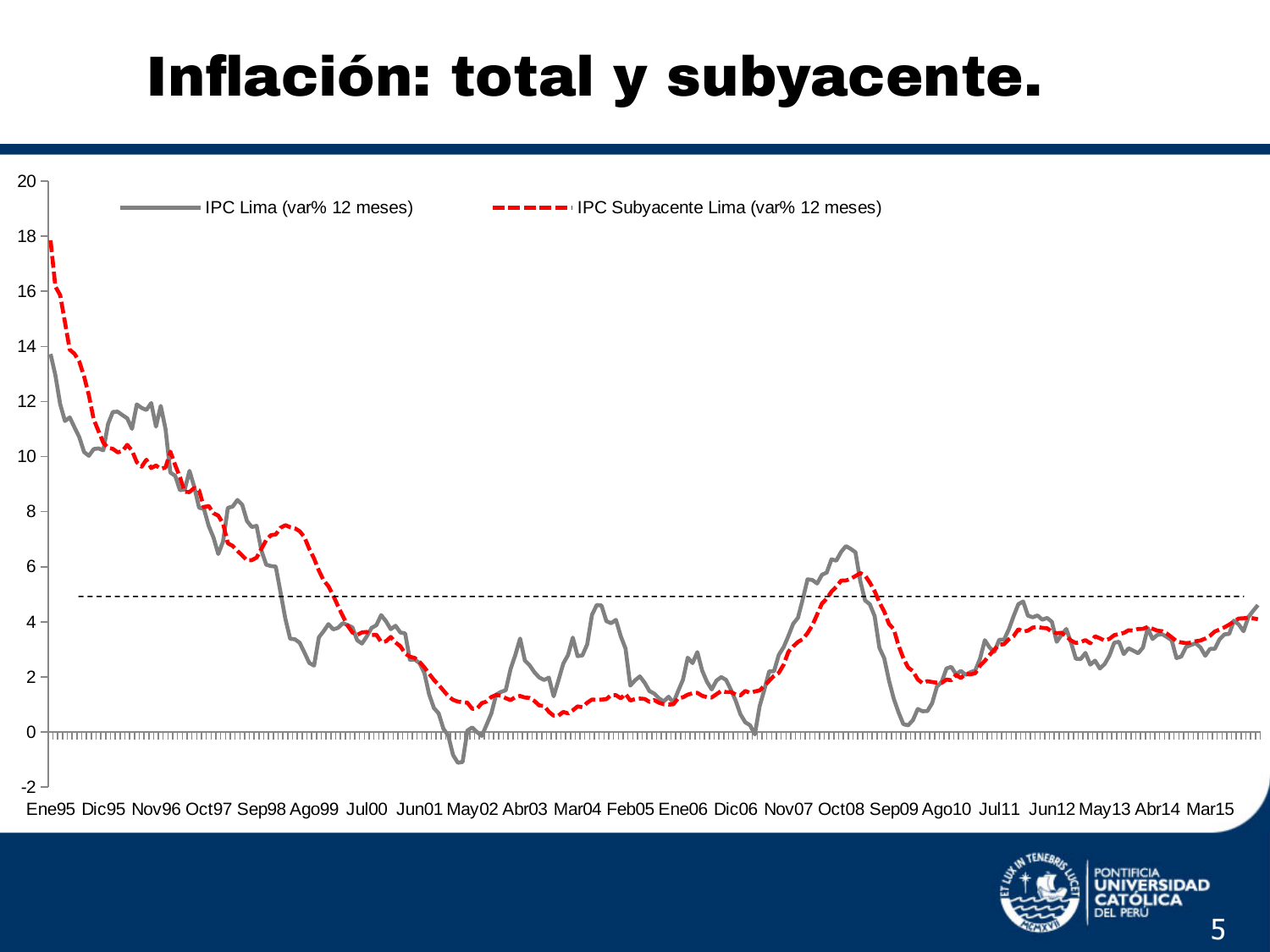

Inflación: total y subyacente.

### Chart

| Category | IPC Lima (var% 12 meses) | IPC Subyacente Lima (var% 12 meses) |
|---|---|---|
| Ene95 | 13.7240353015568 | 17.8518870329197 |
| Feb95 | 12.9596234032373 | 16.1734799139918 |
| Mar95 | 11.9082228719258 | 15.8613465521873 |
| Abr95 | 11.2906542499544 | 14.8778515034215 |
| May95 | 11.4221115303528 | 13.8789696725209 |
| Jun95 | 11.0564904491554 | 13.7307697318545 |
| Jul95 | 10.7045229428473 | 13.4487271793865 |
| Ago95 | 10.1646451009229 | 12.9044897284303 |
| Sep95 | 10.0291087569276 | 12.2224562774277 |
| Oct95 | 10.27304861795 | 11.3500196869561 |
| Nov95 | 10.2973121153053 | 10.9271046039471 |
| Dic95 | 10.2281934902098 | 10.504044776335 |
| Ene96 | 11.1839965225879 | 10.3183517593381 |
| Feb96 | 11.6209655141216 | 10.2806169337913 |
| Mar96 | 11.6299284846056 | 10.155858413765 |
| Abr96 | 11.5046650392886 | 10.200754750824 |
| May96 | 11.3861083756843 | 10.4280550305599 |
| Jun96 | 11.0068558231962 | 10.2143968500489 |
| Jul96 | 11.8941218604308 | 9.79768379075032 |
| Ago96 | 11.7684967778669 | 9.63205689725461 |
| Sep96 | 11.6935114531489 | 9.88727029738488 |
| Oct96 | 11.9440908454929 | 9.58343613500339 |
| Nov96 | 11.0870783770872 | 9.67492252457916 |
| Dic96 | 11.8399947531452 | 9.55843065047663 |
| Ene97 | 10.9988832466555 | 9.60475778578473 |
| Feb97 | 9.41935527518885 | 10.1805966687145 |
| Mar97 | 9.30480002816207 | 9.69492393536791 |
| Abr97 | 8.78033287786397 | 9.25289582718039 |
| May97 | 8.81015819063986 | 8.72185065535185 |
| Jun97 | 9.48242414278393 | 8.71087978839491 |
| Jul97 | 8.89351417620479 | 8.86726281079211 |
| Ago97 | 8.1408346720836 | 8.77332368838077 |
| Sep97 | 8.1067213150624 | 8.15790604282547 |
| Oct97 | 7.48101941462158 | 8.20729105459004 |
| Nov97 | 7.06344641259495 | 7.94440581933464 |
| Dic97 | 6.46302749806096 | 7.85584236709087 |
| Ene98 | 6.91353106113803 | 7.56795394334893 |
| Feb98 | 8.13731329092162 | 6.8518094777887 |
| Mar98 | 8.18516748830882 | 6.7577069994091 |
| Abr98 | 8.42641632907091 | 6.57558406964889 |
| May98 | 8.25245664020366 | 6.41002509738913 |
| Jun98 | 7.65725190375148 | 6.22970969607071 |
| Jul98 | 7.44302416260814 | 6.23985735922812 |
| Ago98 | 7.48342997531883 | 6.33104691723074 |
| Sep98 | 6.59342919124912 | 6.64838229386897 |
| Oct98 | 6.07575582555251 | 6.96675931204369 |
| Nov98 | 6.02568924513802 | 7.14629766100154 |
| Dic98 | 6.00679375151705 | 7.17106302475463 |
| Ene99 | 5.06940260991517 | 7.41463438690615 |
| Feb99 | 4.1149214457153 | 7.50891330786749 |
| Mar99 | 3.38867534472802 | 7.43729658312506 |
| Abr99 | 3.3666581609485 | 7.39508026527564 |
| May99 | 3.24099300151741 | 7.28847559227712 |
| Jun99 | 2.88076081138682 | 7.07196799140457 |
| Jul99 | 2.50776271261715 | 6.64230409211501 |
| Ago99 | 2.4123369855833 | 6.29326406519588 |
| Sep99 | 3.43989595050367 | 5.85976730388336 |
| Oct99 | 3.66210242137874 | 5.50316786942537 |
| Nov99 | 3.91803323848532 | 5.29278446279755 |
| Dic99 | 3.72640306752099 | 4.95419152002592 |
| Ene00 | 3.78374042649392 | 4.56965884057563 |
| Feb00 | 3.95462913240918 | 4.20842880161751 |
| Mar00 | 3.88143717308673 | 3.86322145096774 |
| Abr00 | 3.80079502975226 | 3.61411391710988 |
| May00 | 3.33132762952673 | 3.52949261162188 |
| Jun00 | 3.21237642372079 | 3.61702263301189 |
| Jul00 | 3.47290706899426 | 3.63434564405414 |
| Ago00 | 3.77965612115652 | 3.52889499364291 |
| Sep00 | 3.87891499036215 | 3.52952127018433 |
| Oct00 | 4.24650435281773 | 3.27145047564772 |
| Nov00 | 4.02448719526598 | 3.29182070262037 |
| Dic00 | 3.73423530553232 | 3.4540284048062 |
| Ene01 | 3.85694846310665 | 3.2523319587076 |
| Feb01 | 3.61429299906462 | 3.11412211528526 |
| Mar01 | 3.57992596252712 | 2.85379508998964 |
| Abr01 | 2.62367023634846 | 2.73434742265792 |
| May01 | 2.63137960261757 | 2.69027358429561 |
| Jun01 | 2.506538449047 | 2.54852314928011 |
| Jul01 | 2.15616350698151 | 2.34944582139589 |
| Ago01 | 1.37216591103499 | 2.11971532492625 |
| Sep01 | 0.874859439407594 | 1.89380015234064 |
| Oct01 | 0.678418616966026 | 1.71413854562825 |
| Nov01 | 0.118320506444558 | 1.50695015882751 |
| Dic01 | -0.127351804026632 | 1.30443060700685 |
| Ene02 | -0.832735541928797 | 1.16890878514828 |
| Feb02 | -1.11435995661233 | 1.10676025579168 |
| Mar02 | -1.08434877762705 | 1.08370156553694 |
| Abr02 | 0.0536163899147457 | 1.0636217542523 |
| May02 | 0.168195888741796 | 0.846890447223303 |
| Jun02 | -0.00203462698630252 | 0.852024763594694 |
| Jul02 | -0.140233563263881 | 1.0495325507577 |
| Ago02 | 0.264298507122351 | 1.10990071316746 |
| Sep02 | 0.675922177896204 | 1.27358951316299 |
| Oct02 | 1.36075080128073 | 1.34708310756 |
| Nov02 | 1.4559864977268 | 1.31728567058322 |
| Dic02 | 1.51584359925214 | 1.22950665389814 |
| Ene03 | 2.28256531091342 | 1.15866324840614 |
| Feb03 | 2.80251550325732 | 1.26791179208421 |
| Mar03 | 3.39492952664713 | 1.31058182038208 |
| Abr03 | 2.59410866572456 | 1.2538131598256 |
| May03 | 2.41907413281575 | 1.23879479583033 |
| Jun03 | 2.16670361131939 | 1.12687506190396 |
| Jul03 | 1.97926539467097 | 0.964009590305293 |
| Ago03 | 1.89018763927375 | 0.950079888252531 |
| Sep03 | 1.97643069418827 | 0.73656516775793 |
| Oct03 | 1.29914227933137 | 0.595369550431135 |
| Nov03 | 1.87586876420893 | 0.597172249449263 |
| Dic03 | 2.48375367285243 | 0.729935019622907 |
| Ene04 | 2.79665791136385 | 0.677913762543536 |
| Feb04 | 3.42821975568854 | 0.789503508098122 |
| Mar04 | 2.75586879228502 | 0.93287658546517 |
| Abr04 | 2.78474438495959 | 0.903429507617437 |
| May04 | 3.18148675651344 | 1.06399333099385 |
| Jun04 | 4.25649941593869 | 1.18251571961072 |
| Jul04 | 4.613929554775 | 1.1681422656594 |
| Ago04 | 4.58987514198403 | 1.17790699934959 |
| Sep04 | 4.02624205102518 | 1.1942552322153 |
| Oct04 | 3.95056968146037 | 1.34612593131032 |
| Nov04 | 4.07439965049741 | 1.3389716925418 |
| Dic04 | 3.48108068238593 | 1.225840633836 |
| Ene05 | 3.03097911143626 | 1.38608326340217 |
| Feb05 | 1.68486346916636 | 1.14303505124205 |
| Mar05 | 1.87692373675017 | 1.1975244411834 |
| Abr05 | 2.02120797476033 | 1.21414254758327 |
| May05 | 1.78991360320919 | 1.20148102422639 |
| Jun05 | 1.48619031469275 | 1.09628581389802 |
| Jul05 | 1.39655085833985 | 1.16024654203419 |
| Ago05 | 1.22409427378696 | 1.06385966356564 |
| Sep05 | 1.11178638841307 | 1.0076545260717 |
| Oct05 | 1.28222809240002 | 0.999016056480118 |
| Nov05 | 1.06109171419642 | 1.00894610602311 |
| Dic05 | 1.49426032513698 | 1.23066135800975 |
| Ene06 | 1.89928300065194 | 1.26124871644751 |
| Feb06 | 2.69892663277405 | 1.35801342255624 |
| Mar06 | 2.50196392133903 | 1.40986911084591 |
| Abr06 | 2.90245879697599 | 1.42438186287128 |
| May06 | 2.23003569274234 | 1.31705105448692 |
| Jun06 | 1.8259847076469 | 1.26778708106368 |
| Jul06 | 1.54620334004121 | 1.25438799148789 |
| Ago06 | 1.87067015257134 | 1.37501545724359 |
| Sep06 | 1.99470938591177 | 1.49334723410133 |
| Oct06 | 1.89185277012929 | 1.44967271417364 |
| Nov06 | 1.53527027131073 | 1.45260958671452 |
| Dic06 | 1.13748466302503 | 1.36535114965333 |
| Ene07 | 0.644192485593109 | 1.32892302647825 |
| Feb07 | 0.355106579631448 | 1.49440233894087 |
| Mar07 | 0.246889470132405 | 1.42258006549818 |
| Abr07 | -0.0840423246943667 | 1.47508471599649 |
| May07 | 0.940332272525901 | 1.50992333324131 |
| Jun07 | 1.54903128174348 | 1.68173157458658 |
| Jul07 | 2.20614337091214 | 1.86320815125465 |
| Ago07 | 2.20365399385856 | 2.04235479099846 |
| Sep07 | 2.80151716782049 | 2.14921897702371 |
| Oct07 | 3.07919123254023 | 2.44264030598964 |
| Nov07 | 3.48560650700314 | 2.91277162852281 |
| Dic07 | 3.92767933030374 | 3.10949616777634 |
| Ene08 | 4.14862783419729 | 3.27011640592334 |
| Feb08 | 4.82129791165971 | 3.37276910323532 |
| Mar08 | 5.54520020212685 | 3.59162180895705 |
| Abr08 | 5.51992846176272 | 3.8752691790525 |
| May08 | 5.39142477174446 | 4.26832123505079 |
| Jun08 | 5.70602688265511 | 4.66246996677295 |
| Jul08 | 5.79011433632013 | 4.84177089355335 |
| Ago08 | 6.26929843411574 | 5.09832727084165 |
| Sep08 | 6.22145226914752 | 5.27092175462882 |
| Oct08 | 6.53818099426617 | 5.49829482833974 |
| Nov08 | 6.74891008942327 | 5.50079829774153 |
| Dic08 | 6.65020733404169 | 5.5628867697612 |
| Ene09 | 6.52648290285569 | 5.66268830206205 |
| Feb09 | 5.49000168609335 | 5.77022392905977 |
| Mar09 | 4.77836275109502 | 5.68504514526096 |
| Abr09 | 4.63691133716486 | 5.42311922660474 |
| May09 | 4.2068759840618 | 5.11293875358119 |
| Jun09 | 3.05986285626578 | 4.70489629533259 |
| Jul09 | 2.68189445536995 | 4.37694888893267 |
| Ago09 | 1.86741608176118 | 3.92571787692881 |
| Sep09 | 1.20456775614768 | 3.73089722005002 |
| Oct09 | 0.7111817356108 | 3.12995169976742 |
| Nov09 | 0.28840247001114 | 2.68280720222291 |
| Dic09 | 0.2453164356504 | 2.34530617175184 |
| Ene10 | 0.435718739101887 | 2.20711856734106 |
| Feb10 | 0.835043257655776 | 1.91198427838983 |
| Mar10 | 0.755260569305349 | 1.77247274862746 |
| Abr10 | 0.761653379077676 | 1.84716394535211 |
| May10 | 1.0447801520546 | 1.8149008496861 |
| Jun10 | 1.64340671777878 | 1.79096644328147 |
| Jul10 | 1.82325129296417 | 1.78557418030605 |
| Ago10 | 2.30885508267737 | 1.90628790819249 |
| Sep10 | 2.365356733141 | 1.87912832142283 |
| Oct10 | 2.09508769606108 | 2.07491653760321 |
| Nov10 | 2.21771157289206 | 1.96112626532003 |
| Dic10 | 2.07644423190312 | 2.11978207999233 |
| Ene11 | 2.17264229393745 | 2.09326715341551 |
| Feb11 | 2.23355858855505 | 2.13631868958206 |
| Mar11 | 2.66342558533543 | 2.40832524264316 |
| Abr11 | 3.33627077586351 | 2.58588128619373 |
| May11 | 3.06661988654438 | 2.79796017626606 |
| Jun11 | 2.91065322504487 | 2.9945278366847 |
| Jul11 | 3.35053580984408 | 3.17569827358677 |
| Ago11 | 3.34775576236668 | 3.18613446703027 |
| Sep11 | 3.72632873848604 | 3.36831101361568 |
| Oct11 | 4.20058635305764 | 3.47810661022541 |
| Nov11 | 4.64185930799765 | 3.73156127932202 |
| Dic11 | 4.73842084248353 | 3.64721669583443 |
| Ene12 | 4.22536434603769 | 3.68270965359996 |
| Feb12 | 4.16575394297847 | 3.79276813026825 |
| Mar12 | 4.2314874323375 | 3.81749527796034 |
| Abr12 | 4.07684685836824 | 3.78179611982941 |
| May12 | 4.1423961682272 | 3.7672657944811 |
| Jun12 | 4.0010709498433 | 3.64238308333964 |
| Jul12 | 3.27611476932361 | 3.5848600400274 |
| Ago12 | 3.52598073623203 | 3.6042569611334 |
| Sep12 | 3.74113621145942 | 3.47227298089794 |
| Oct12 | 3.24663026597158 | 3.32076967030572 |
| Nov12 | 2.66179188789992 | 3.23230999078994 |
| Dic12 | 2.6493688807159 | 3.26615888096975 |
| Ene13 | 2.87207608956734 | 3.33806265947278 |
| Feb13 | 2.44663300021017 | 3.22198998409684 |
| Mar13 | 2.59182460056495 | 3.47773566685985 |
| Abr13 | 2.30694992562899 | 3.40413662122911 |
| May13 | 2.46477298011909 | 3.3187729555475 |
| Jun13 | 2.7707354385085 | 3.38205290557561 |
| Jul13 | 3.24112353098969 | 3.51761877210071 |
| Ago13 | 3.27656563830678 | 3.55881516609156 |
| Sep13 | 2.83084062377132 | 3.59569924719176 |
| Oct13 | 3.03848218807274 | 3.69399722294694 |
| Nov13 | 2.95513866313528 | 3.68435623086134 |
| Dic13 | 2.85968115579225 | 3.74081154208419 |
| Ene14 | 3.06663136092891 | 3.74802629429198 |
| Feb14 | 3.77929693229944 | 3.81562900705734 |
| Mar14 | 3.3779281716495 | 3.75004653399635 |
| Abr14 | 3.52315457481127 | 3.67997079211062 |
| May14 | 3.55564442643563 | 3.66255197312231 |
| Jun14 | 3.44965289777905 | 3.57426098496827 |
| Jul14 | 3.33116382681642 | 3.43800181289857 |
| Ago14 | 2.68520888934147 | 3.30081003606917 |
| Sep14 | 2.73826215785082 | 3.25419446951027 |
| Oct14 | 3.08804046928233 | 3.22587419707612 |
| Nov14 | 3.15910225000364 | 3.24490481680775 |
| Dic14 | 3.2240611887173 | 3.29754069720123 |
| Ene15 | 3.07326326860979 | 3.32289666283483 |
| Feb15 | 2.76858517072285 | 3.393127927438 |
| Mar15 | 3.02019928834403 | 3.49441097546039 |
| Abr15 | 3.01741267853486 | 3.6499187776126 |
| May15 | 3.36620186894154 | 3.72094570916177 |
| Jun15 | 3.54491029740407 | 3.80126780547738 |
| Jul15 | 3.56292547971002 | 3.8992870653185 |
| Ago15 | 4.04267284228146 | 4.01288713514036 |
| Sep15 | 3.90455488298769 | 4.1203136547431 |
| Oct15 | 3.66020462128904 | 4.13014349461436 |
| Nov15 | 4.17256708018861 | 4.15387025599481 |
| Dic15 | 4.3979285416694 | 4.12901792040714 |
| Ene16 | 4.60868784321287 | 4.09280996091281 |
5